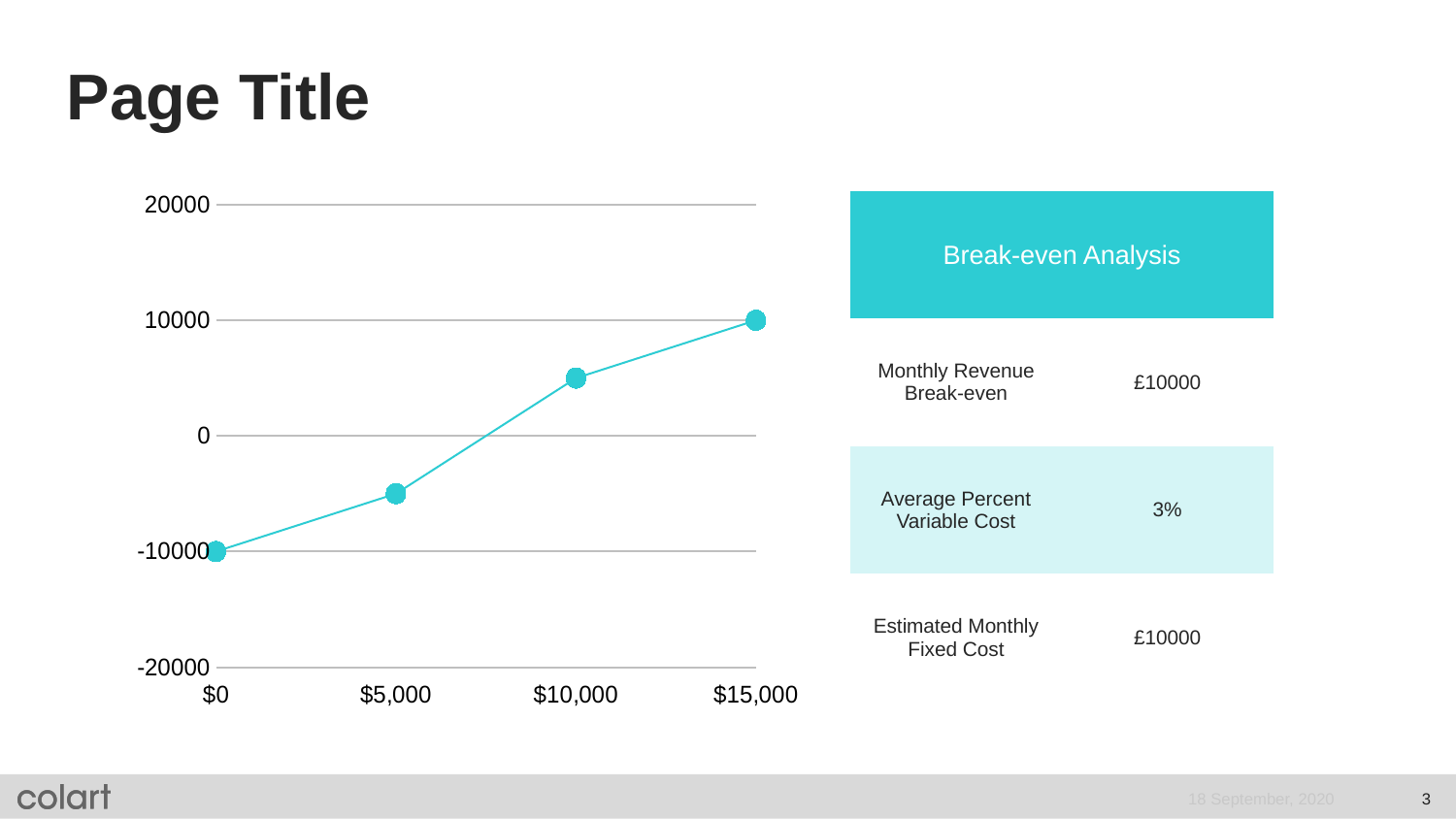

# Page Title

### Chart

| Category | Region 1 |  |
|---|---|---|
| 0 | -10000.0 | None |
| 5000 | -5000.0 | None |
| 10000 | 5000.0 | None |
| 15000 | 10000.0 | None |
| Break-even Analysis |  |
| --- | --- |
| Monthly Revenue Break-even | £10000 |
| Average Percent Variable Cost | 3% |
| Estimated Monthly Fixed Cost | £10000 |
18 September, 2020
3